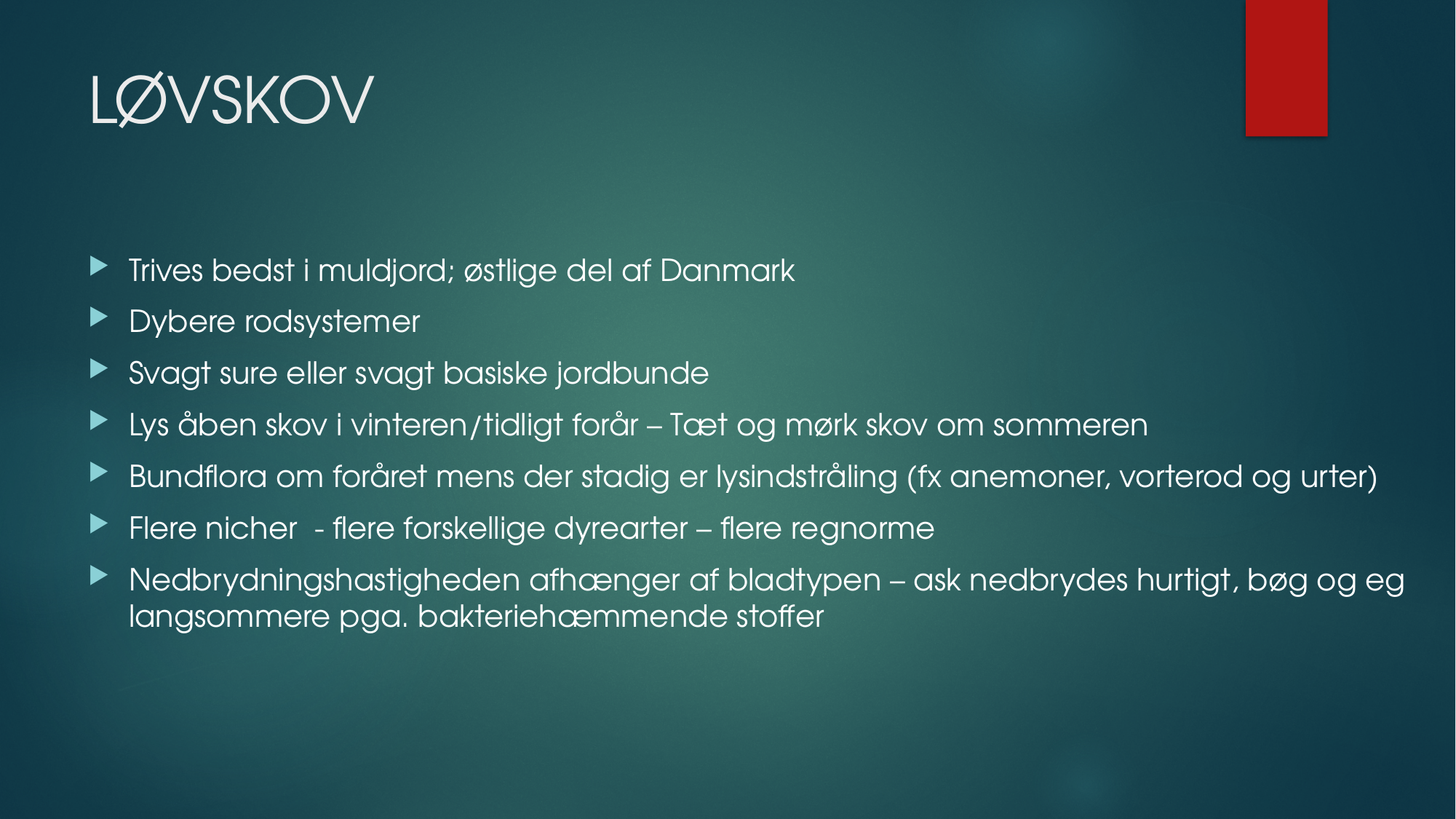

# LØVSKOV
Trives bedst i muldjord; østlige del af Danmark
Dybere rodsystemer
Svagt sure eller svagt basiske jordbunde
Lys åben skov i vinteren/tidligt forår – Tæt og mørk skov om sommeren
Bundflora om foråret mens der stadig er lysindstråling (fx anemoner, vorterod og urter)
Flere nicher  - flere forskellige dyrearter – flere regnorme
Nedbrydningshastigheden afhænger af bladtypen – ask nedbrydes hurtigt, bøg og eg langsommere pga. bakteriehæmmende stoffer